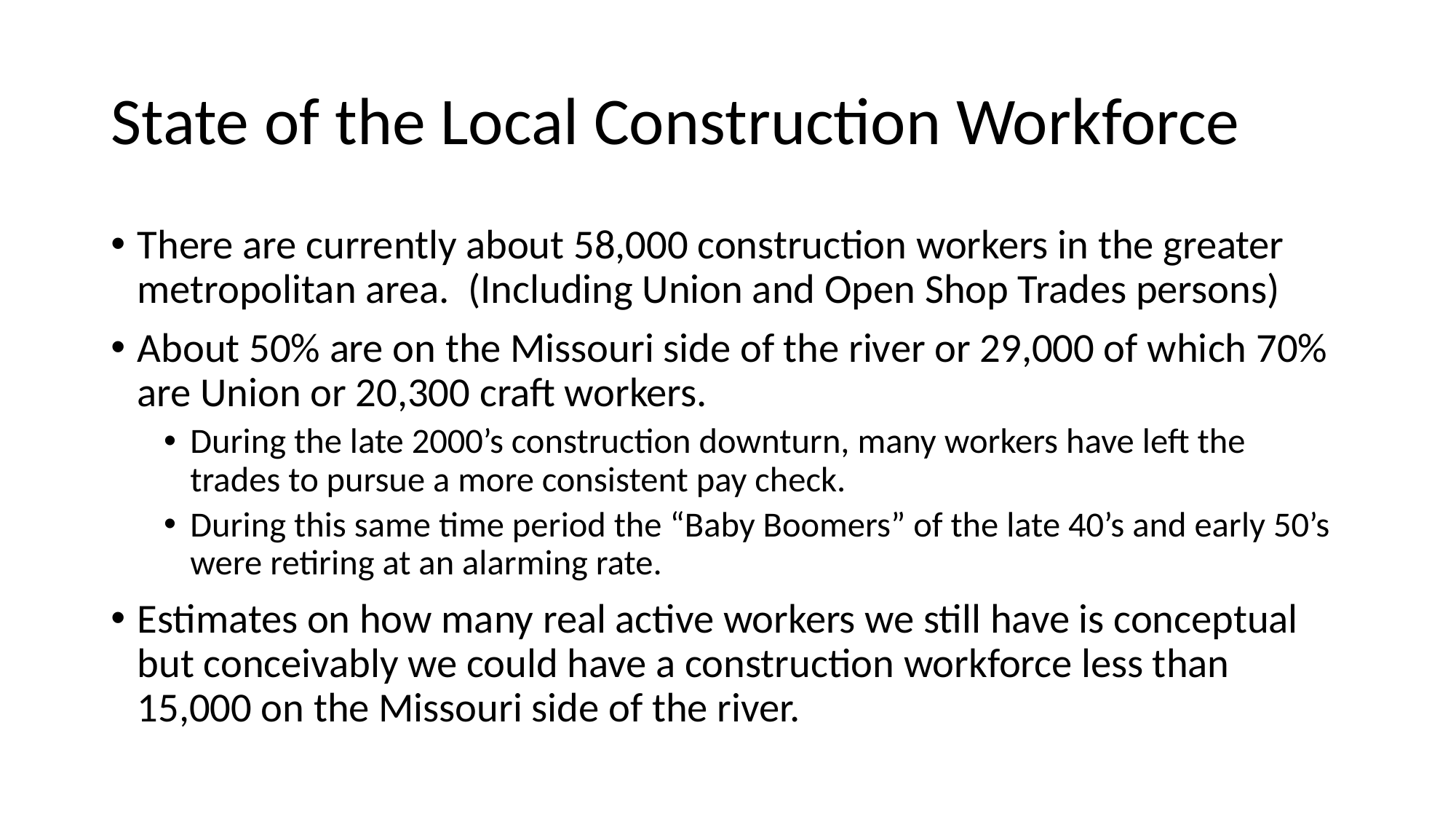

# State of the Local Construction Workforce
There are currently about 58,000 construction workers in the greater metropolitan area.  (Including Union and Open Shop Trades persons)
About 50% are on the Missouri side of the river or 29,000 of which 70% are Union or 20,300 craft workers.
During the late 2000’s construction downturn, many workers have left the trades to pursue a more consistent pay check.
During this same time period the “Baby Boomers” of the late 40’s and early 50’s were retiring at an alarming rate.
Estimates on how many real active workers we still have is conceptual but conceivably we could have a construction workforce less than 15,000 on the Missouri side of the river.